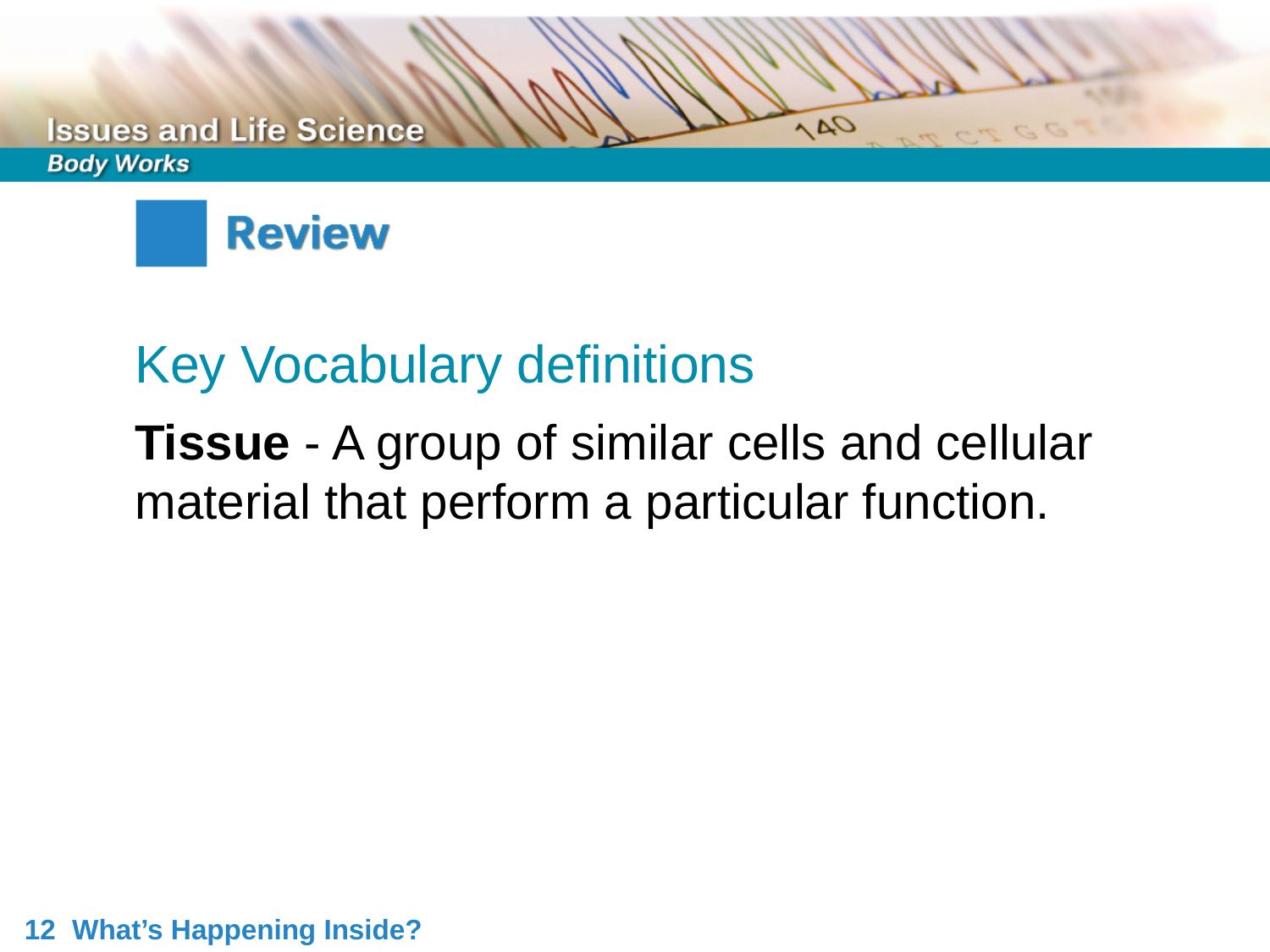

Key Vocabulary definitions
Tissue - A group of similar cells and cellular material that perform a particular function.